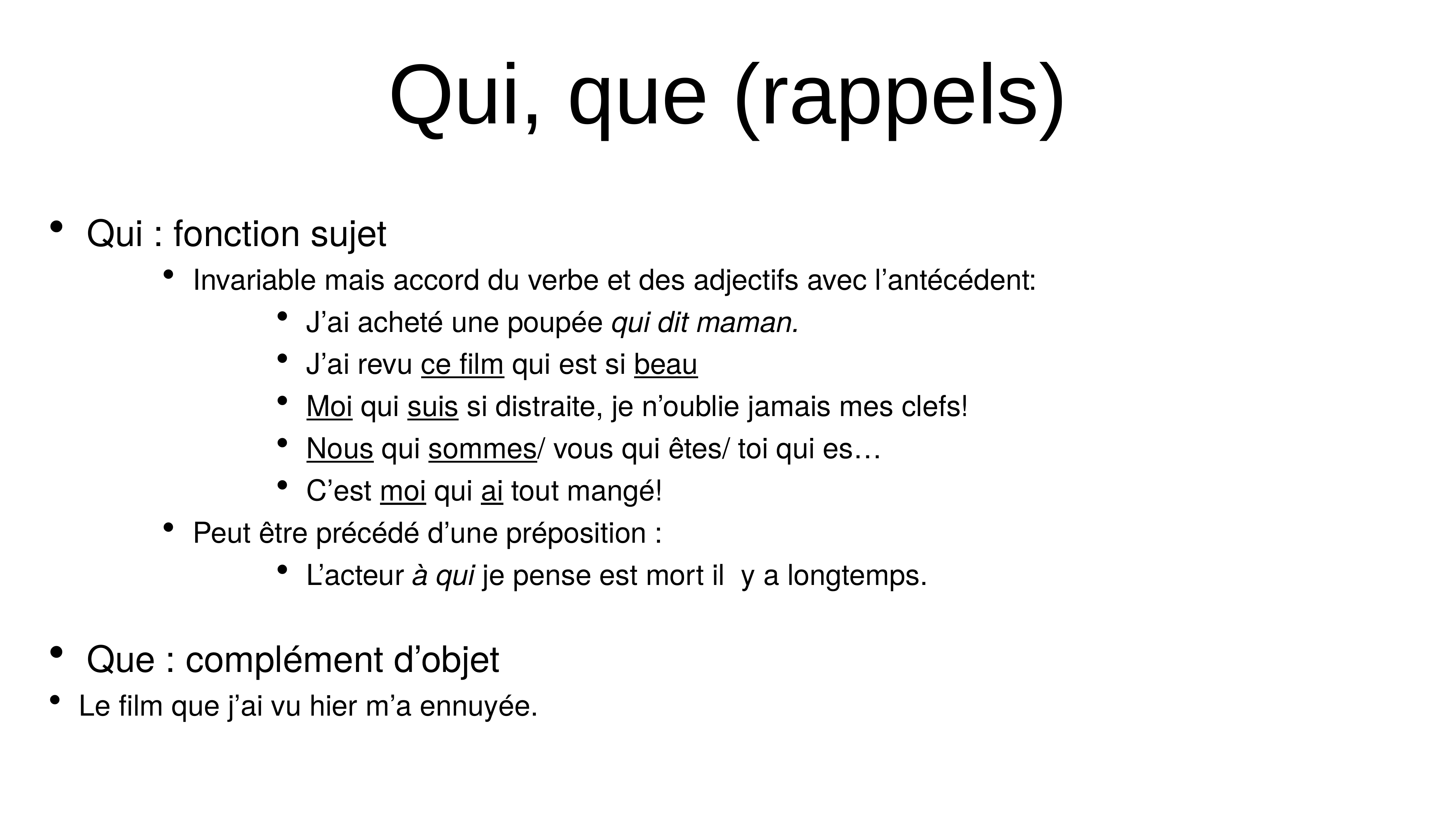

# Qui, que (rappels)
Qui : fonction sujet
Invariable mais accord du verbe et des adjectifs avec l’antécédent:
J’ai acheté une poupée qui dit maman.
J’ai revu ce film qui est si beau
Moi qui suis si distraite, je n’oublie jamais mes clefs!
Nous qui sommes/ vous qui êtes/ toi qui es…
C’est moi qui ai tout mangé!
Peut être précédé d’une préposition :
L’acteur à qui je pense est mort il  y a longtemps.
Que : complément d’objet
Le film que j’ai vu hier m’a ennuyée.